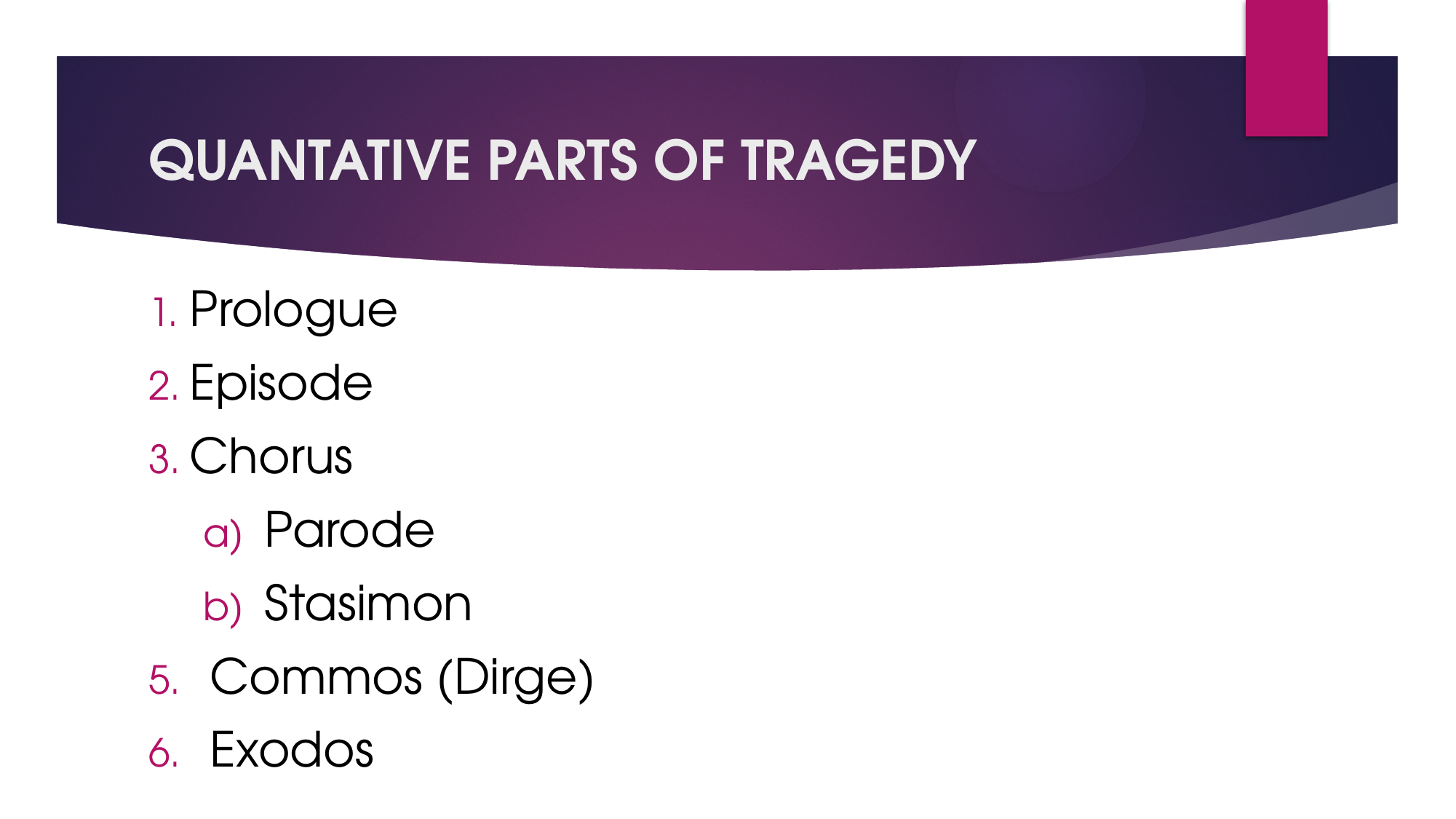

# QUANTATIVE PARTS OF TRAGEDY
Prologue
Episode
Chorus
Parode
Stasimon
Commos (Dirge)
Exodos